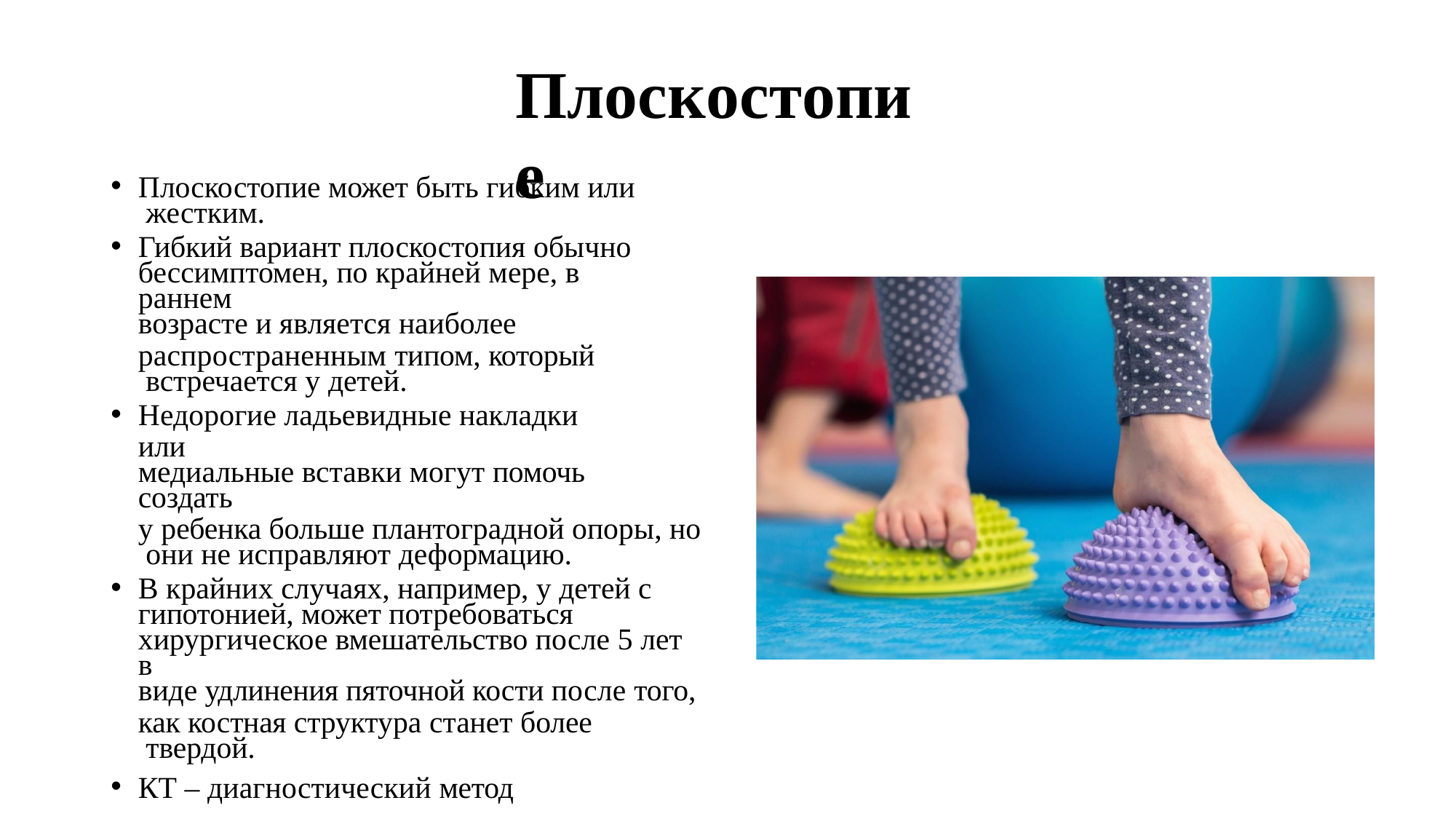

# Плоскостопие
Плоскостопие может быть гибким или  жестким.
Гибкий вариант плоскостопия обычно
бессимптомен, по крайней мере, в раннем
возрасте и является наиболее
распространенным типом, который  встречается у детей.
Недорогие ладьевидные накладки или
медиальные вставки могут помочь создать
у ребенка больше плантоградной опоры, но  они не исправляют деформацию.
В крайних случаях, например, у детей с
гипотонией, может потребоваться
хирургическое вмешательство после 5 лет в
виде удлинения пяточной кости после того,
как костная структура станет более  твердой.
КТ – диагностический метод